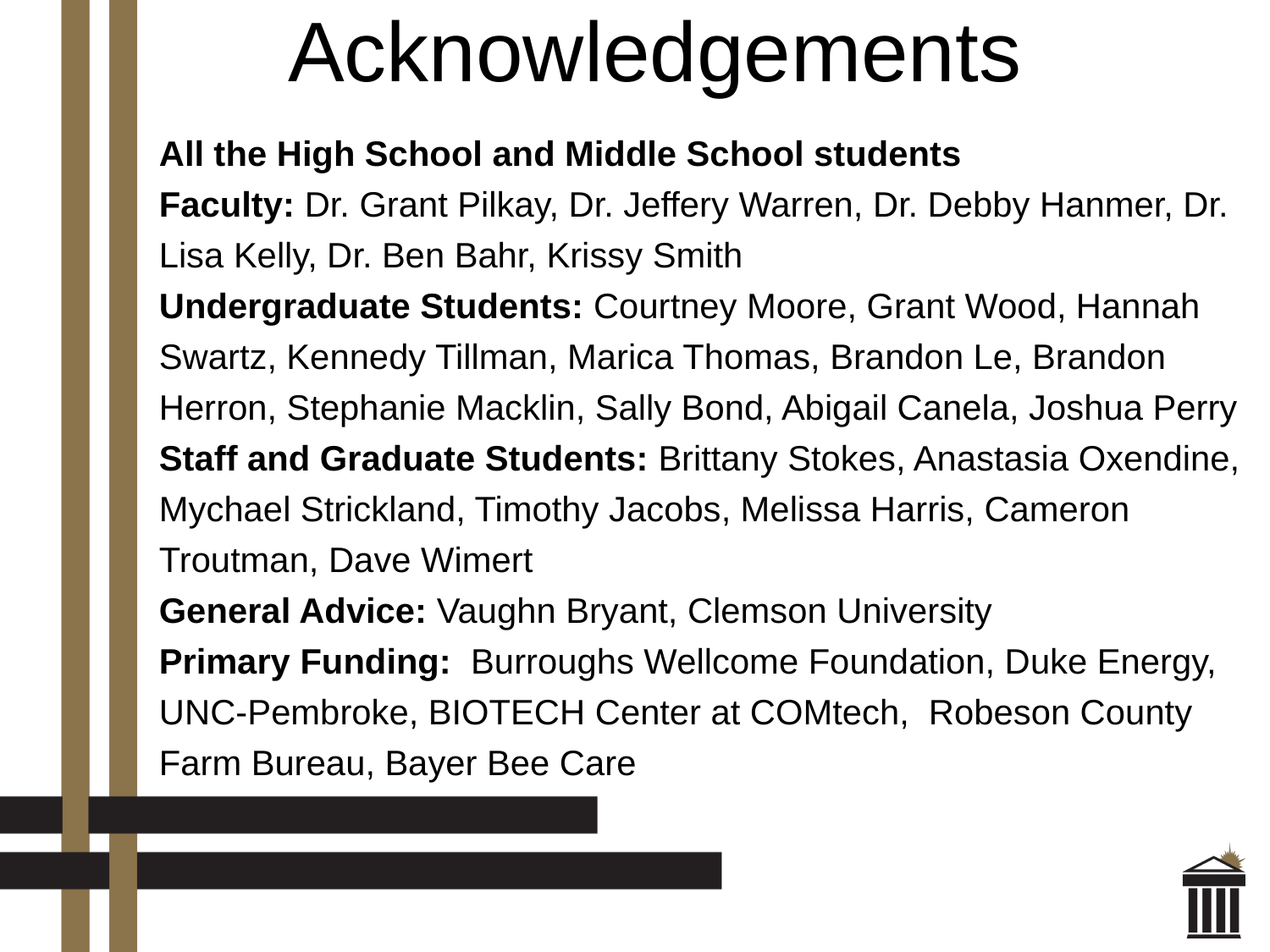

# Acknowledgements
All the High School and Middle School students
Faculty: Dr. Grant Pilkay, Dr. Jeffery Warren, Dr. Debby Hanmer, Dr. Lisa Kelly, Dr. Ben Bahr, Krissy Smith
Undergraduate Students: Courtney Moore, Grant Wood, Hannah Swartz, Kennedy Tillman, Marica Thomas, Brandon Le, Brandon Herron, Stephanie Macklin, Sally Bond, Abigail Canela, Joshua Perry
Staff and Graduate Students: Brittany Stokes, Anastasia Oxendine, Mychael Strickland, Timothy Jacobs, Melissa Harris, Cameron Troutman, Dave Wimert
General Advice: Vaughn Bryant, Clemson University
Primary Funding:  Burroughs Wellcome Foundation, Duke Energy,
UNC-Pembroke, BIOTECH Center at COMtech,  Robeson County Farm Bureau, Bayer Bee Care